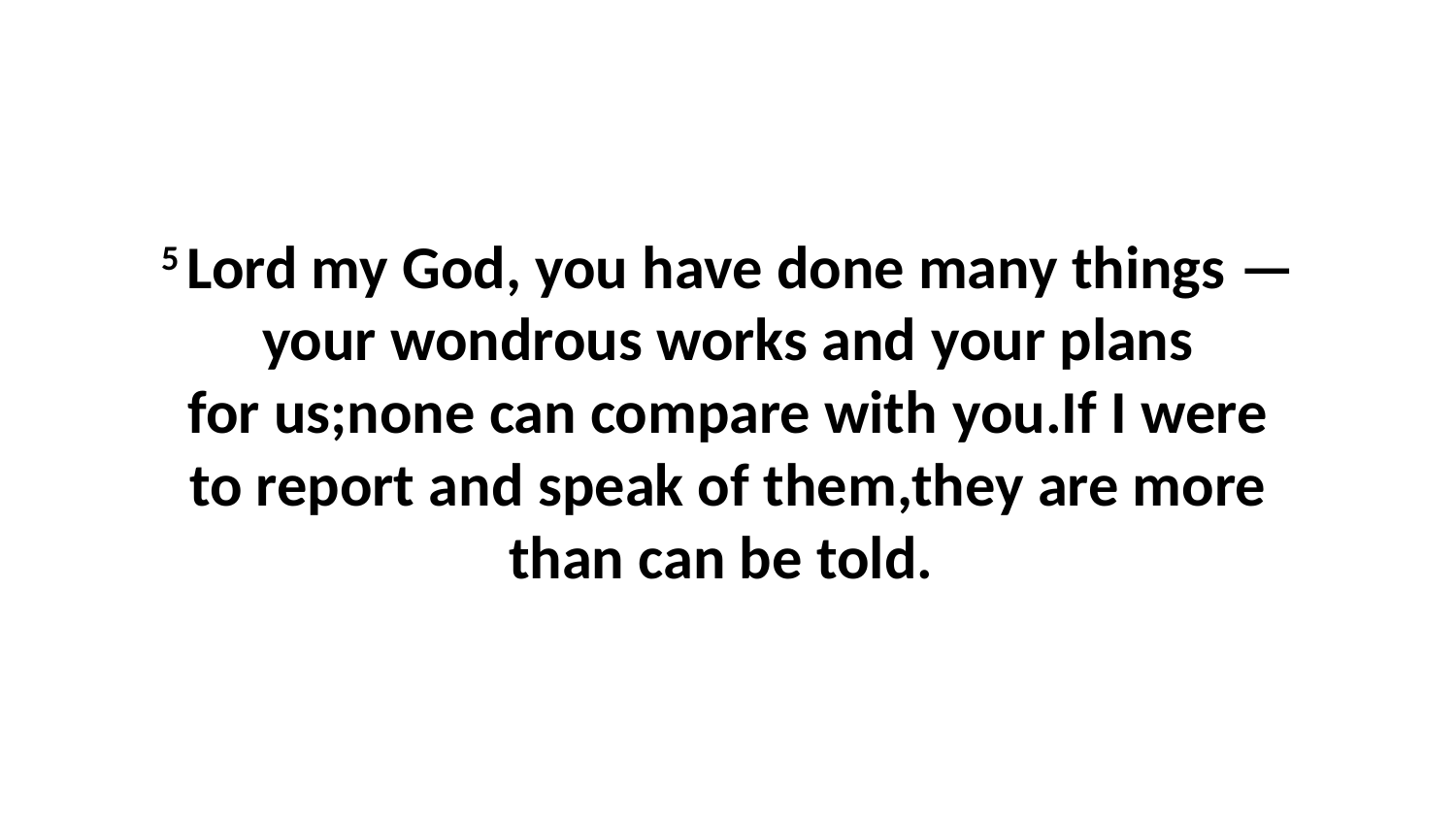

5 Lord my God, you have done many things —your wondrous works and your plans for us;none can compare with you.If I were to report and speak of them,they are more than can be told.